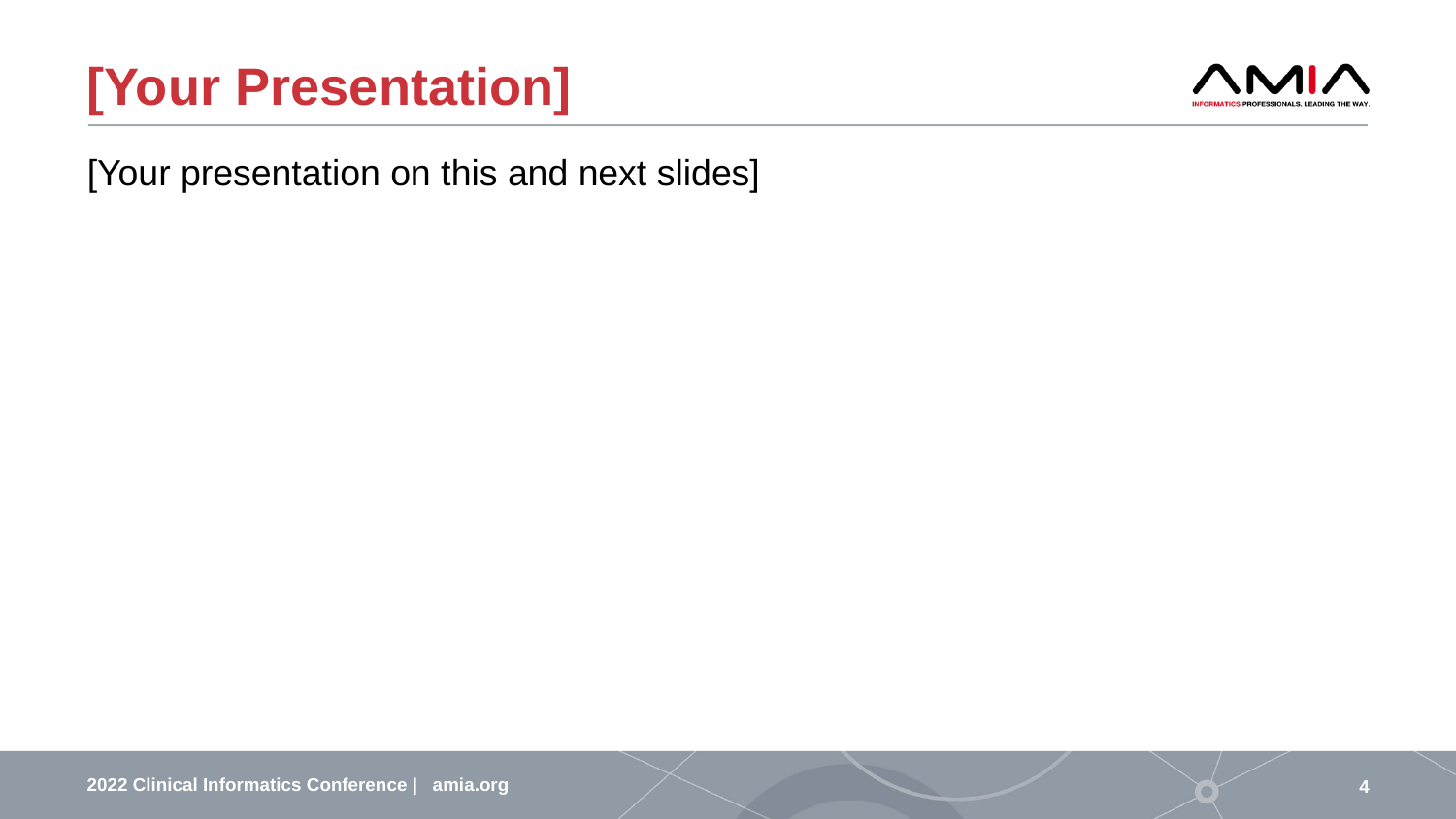

# [Your Presentation]
[Your presentation on this and next slides]
2022 Clinical Informatics Conference |   amia.org
4